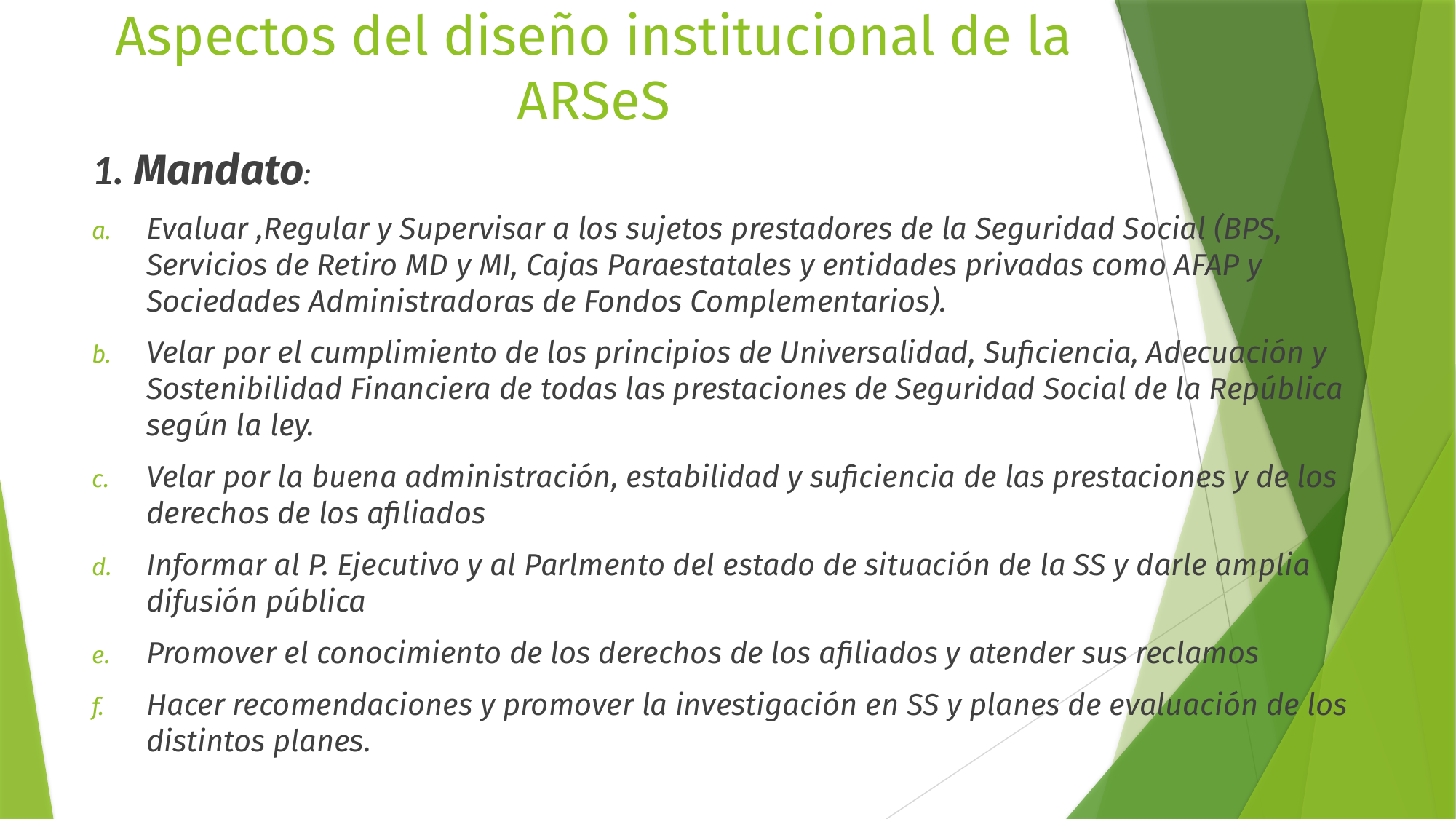

# Aspectos del diseño institucional de la ARSeS
1. Mandato:
Evaluar ,Regular y Supervisar a los sujetos prestadores de la Seguridad Social (BPS, Servicios de Retiro MD y MI, Cajas Paraestatales y entidades privadas como AFAP y Sociedades Administradoras de Fondos Complementarios).
Velar por el cumplimiento de los principios de Universalidad, Suficiencia, Adecuación y Sostenibilidad Financiera de todas las prestaciones de Seguridad Social de la República según la ley.
Velar por la buena administración, estabilidad y suficiencia de las prestaciones y de los derechos de los afiliados
Informar al P. Ejecutivo y al Parlmento del estado de situación de la SS y darle amplia difusión pública
Promover el conocimiento de los derechos de los afiliados y atender sus reclamos
Hacer recomendaciones y promover la investigación en SS y planes de evaluación de los distintos planes.